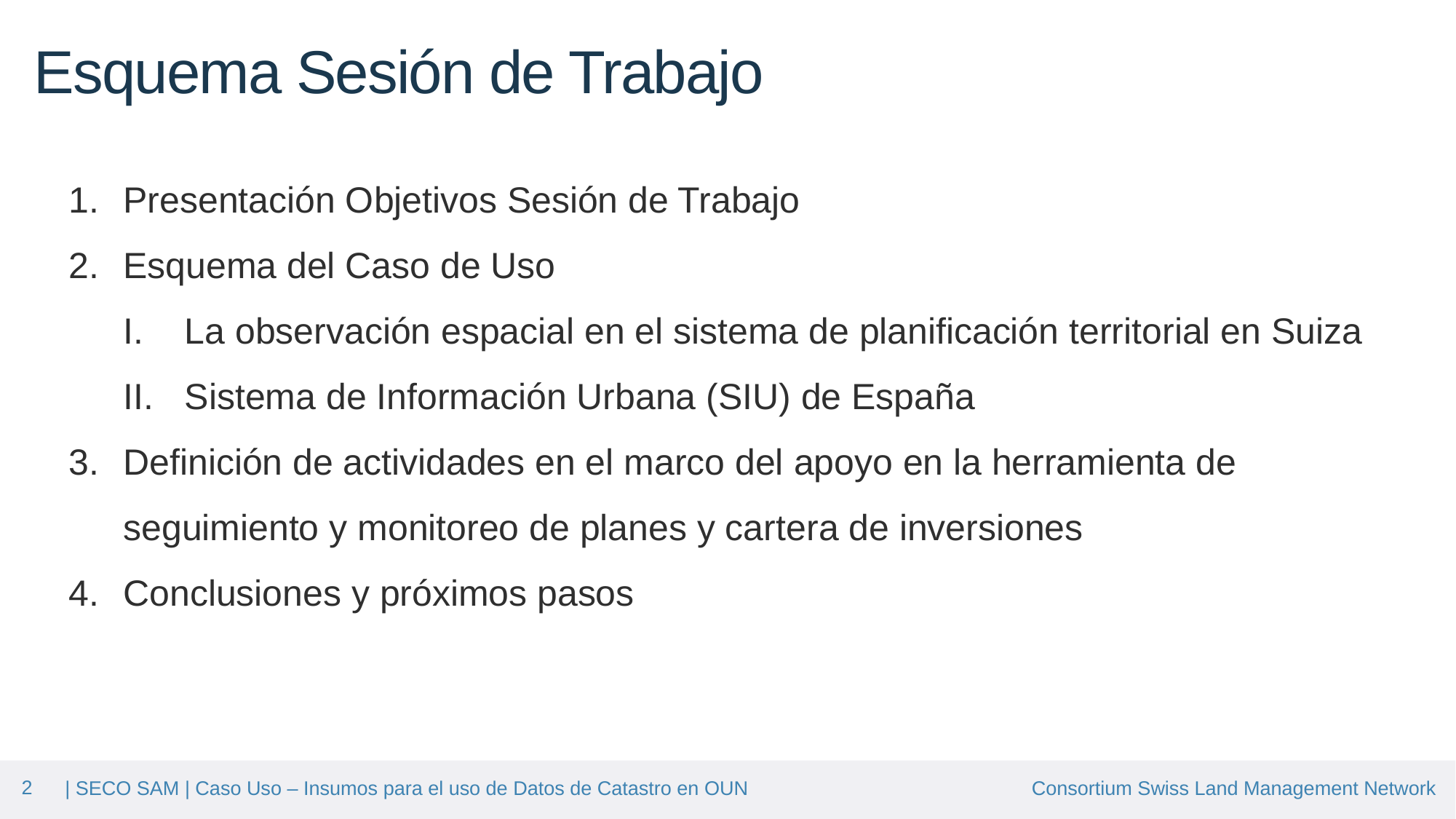

# Esquema Sesión de Trabajo
Presentación Objetivos Sesión de Trabajo
Esquema del Caso de Uso
La observación espacial en el sistema de planificación territorial en Suiza
Sistema de Información Urbana (SIU) de España
Definición de actividades en el marco del apoyo en la herramienta de seguimiento y monitoreo de planes y cartera de inversiones
Conclusiones y próximos pasos
2